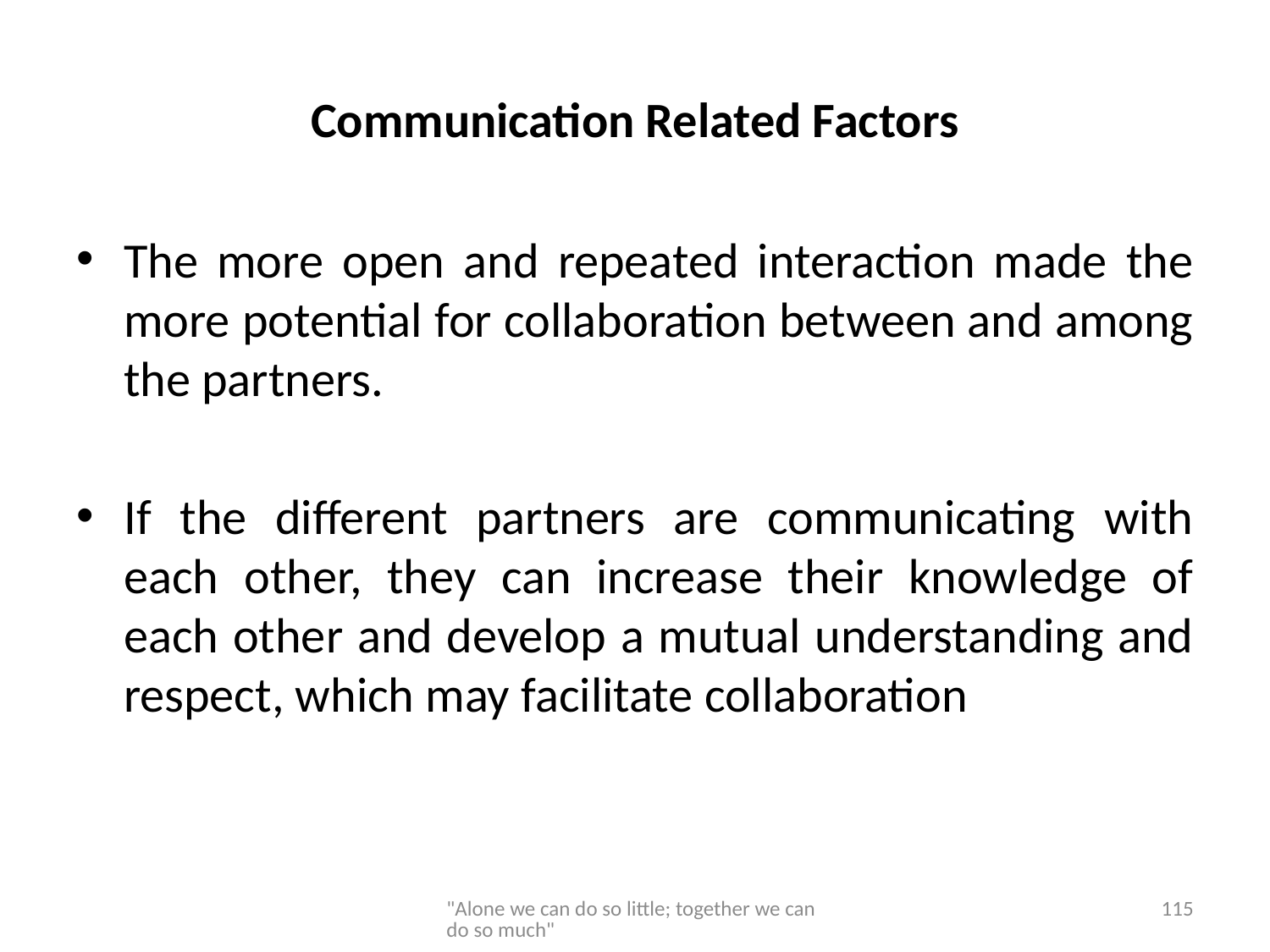

# Communication Related Factors
The more open and repeated interaction made the more potential for collaboration between and among the partners.

If the different partners are communicating with each other, they can increase their knowledge of each other and develop a mutual understanding and respect, which may facilitate collaboration
"Alone we can do so little; together we can do so much"
115